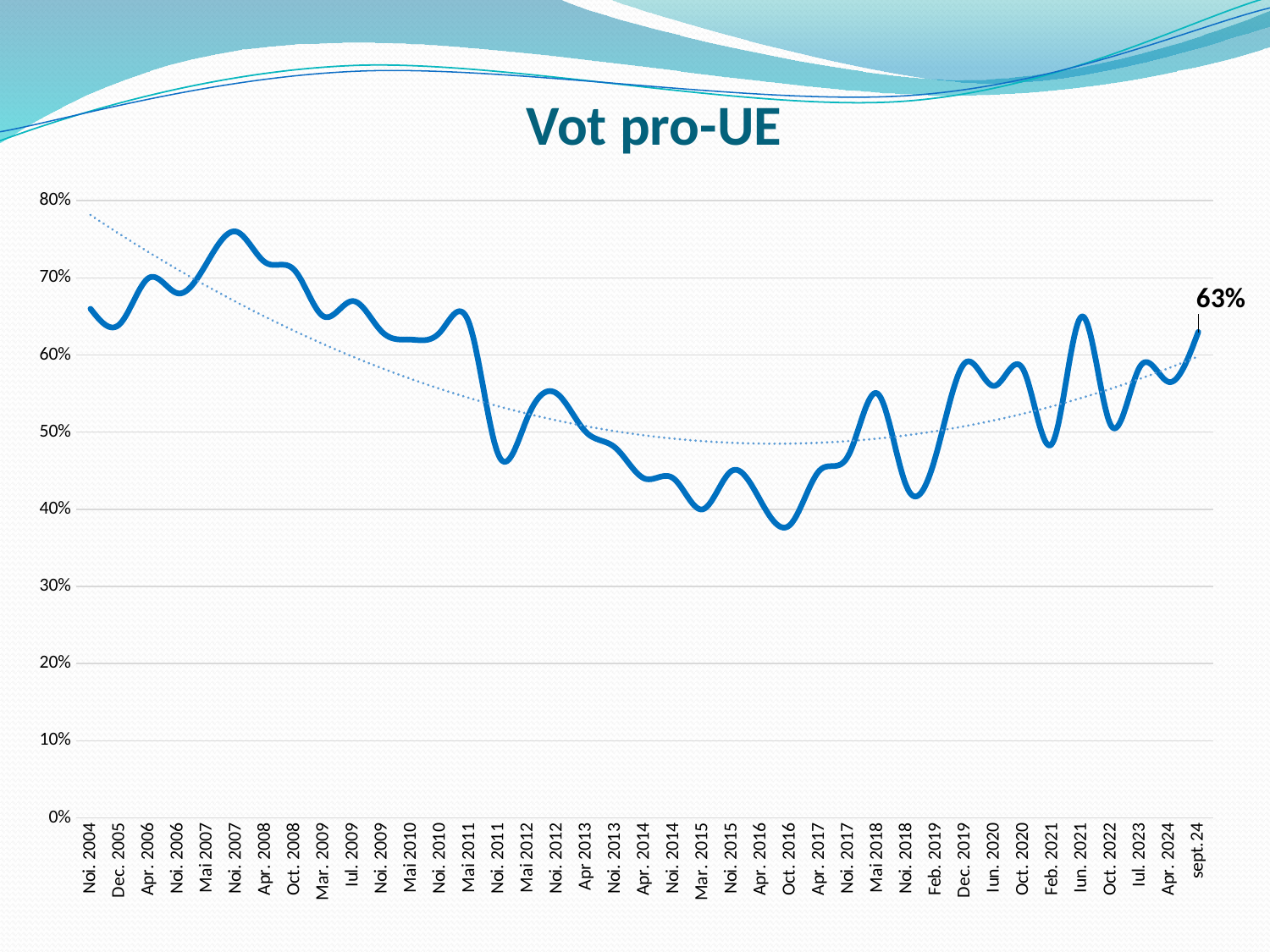

# Vot pro-UE

### Chart

| Category | Vot pro-UE |
|---|---|
| Noi. 2004 | 0.66 |
| Dec. 2005 | 0.64 |
| Apr. 2006 | 0.7 |
| Noi. 2006 | 0.68 |
| Mai 2007 | 0.72 |
| Noi. 2007 | 0.76 |
| Apr. 2008 | 0.72 |
| Oct. 2008 | 0.71 |
| Mar. 2009 | 0.65 |
| Iul. 2009 | 0.67 |
| Noi. 2009 | 0.63 |
| Mai 2010 | 0.62 |
| Noi. 2010 | 0.63 |
| Mai 2011 | 0.64 |
| Noi. 2011 | 0.47 |
| Mai 2012 | 0.52 |
| Noi. 2012 | 0.55 |
| Apr 2013 | 0.5 |
| Noi. 2013 | 0.48 |
| Apr. 2014 | 0.44 |
| Noi. 2014 | 0.44 |
| Mar. 2015 | 0.4 |
| Noi. 2015 | 0.45 |
| Apr. 2016 | 0.41 |
| Oct. 2016 | 0.38 |
| Apr. 2017 | 0.45 |
| Noi. 2017 | 0.47 |
| Mai 2018 | 0.55 |
| Noi. 2018 | 0.429 |
| Feb. 2019 | 0.47 |
| Dec. 2019 | 0.59 |
| Iun. 2020 | 0.56 |
| Oct. 2020 | 0.581 |
| Feb. 2021 | 0.486 |
| Iun. 2021 | 0.65 |
| Oct. 2022 | 0.509 |
| Iul. 2023 | 0.585 |
| Apr. 2024 | 0.565 |
| sept.24 | 0.63 |